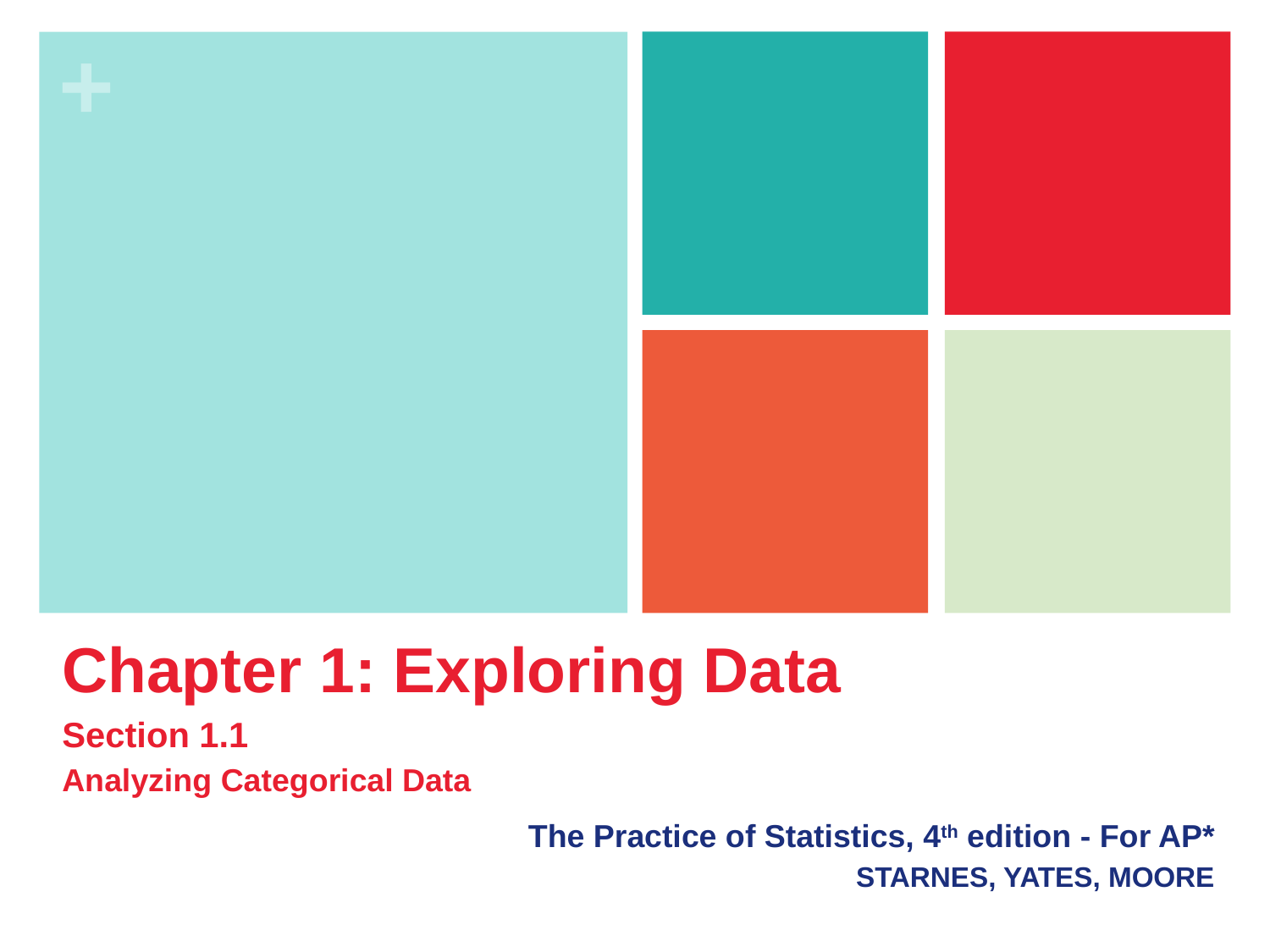

Chapter 1: Exploring Data
Section 1.1
Analyzing Categorical Data
The Practice of Statistics, 4th edition - For AP*
STARNES, YATES, MOORE